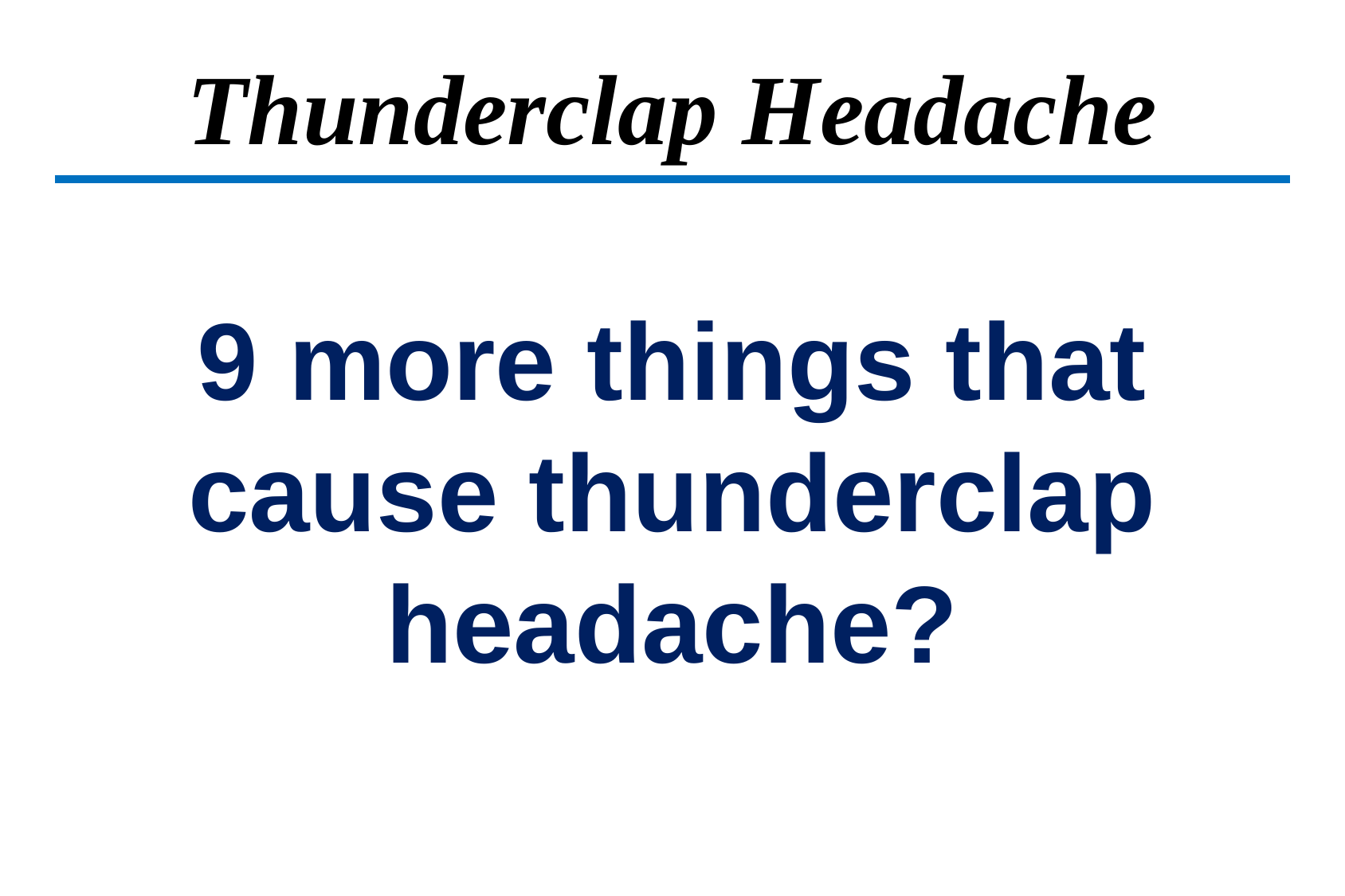

# Thunderclap Headache
9 more things that cause thunderclap headache?